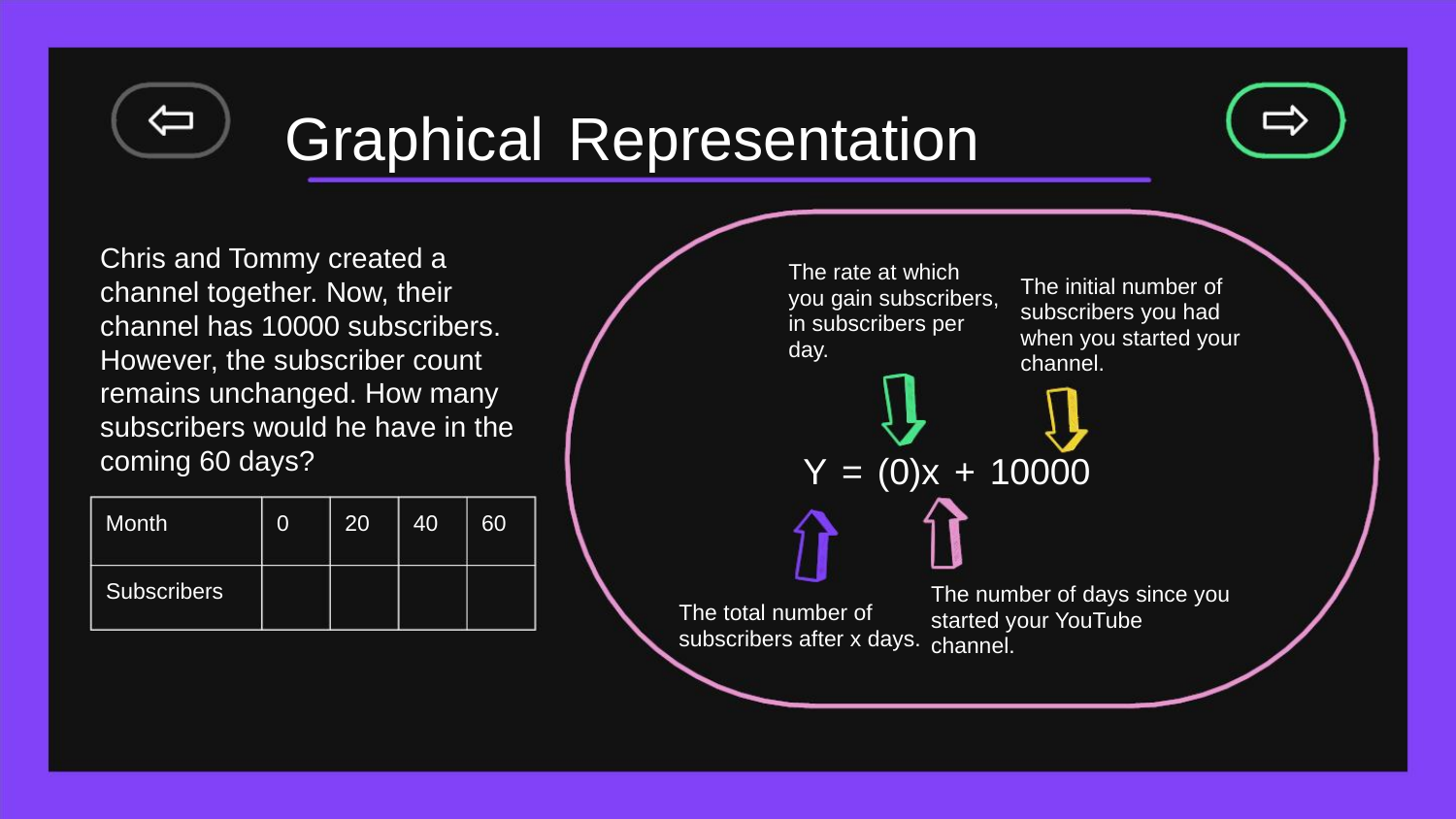

Graphical Representation
Chris and Tommy created a
The rate at which
you gain subscribers,
in subscribers per
day.
The initial number of
subscribers you had
when you started your
channel.
channel together. Now, their
channel has 10000 subscribers.
However, the subscriber count
remains unchanged. How many
subscribers would he have in the
coming 60 days?
Y = (0)x + 10000
Month
0
20
40
60
Subscribers
The number of days since you
started your YouTube
channel.
The total number of
subscribers after x days.